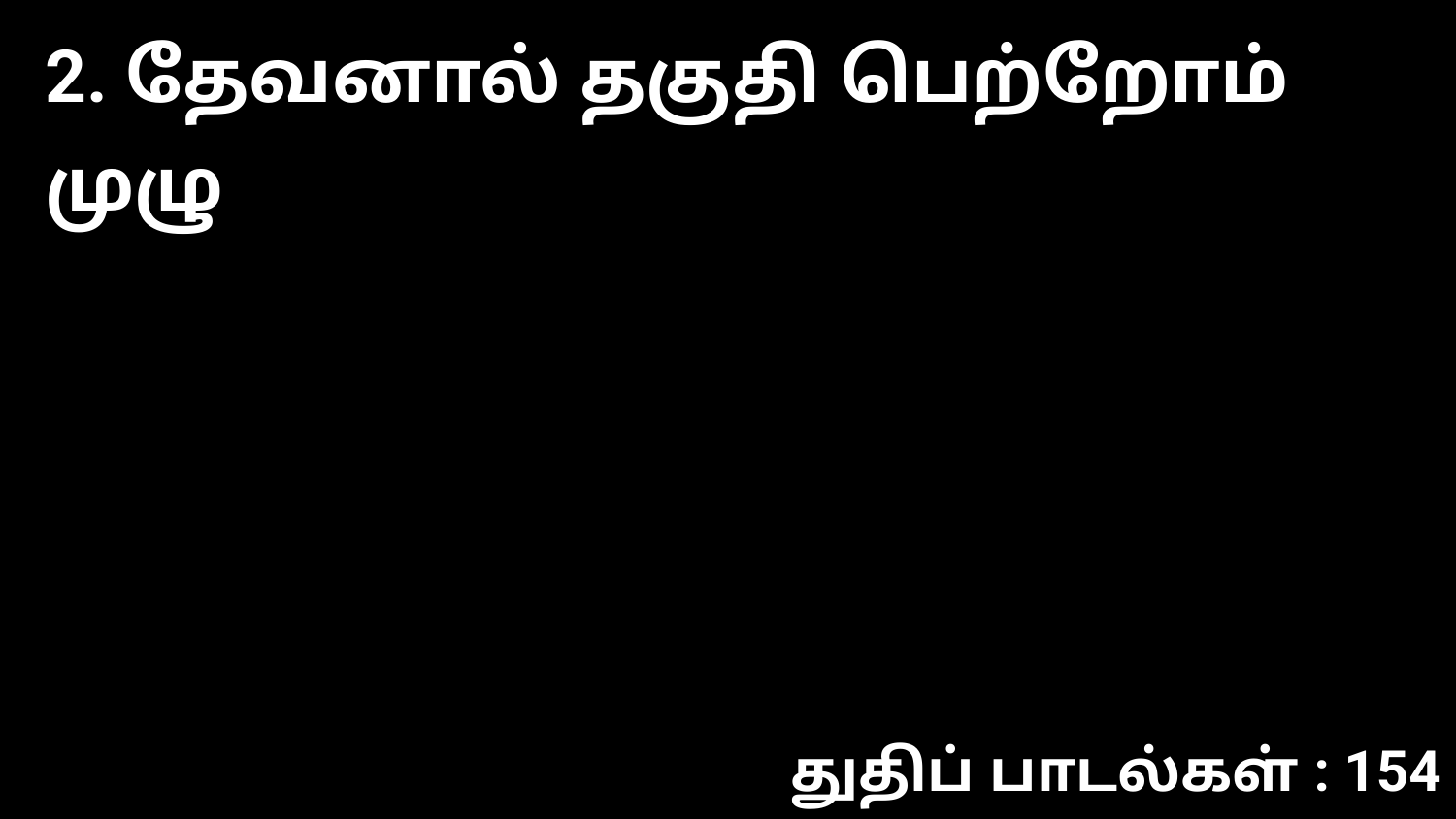

2. தேவனால் தகுதி பெற்றோம் முழு
துதிப் பாடல்கள் : 154